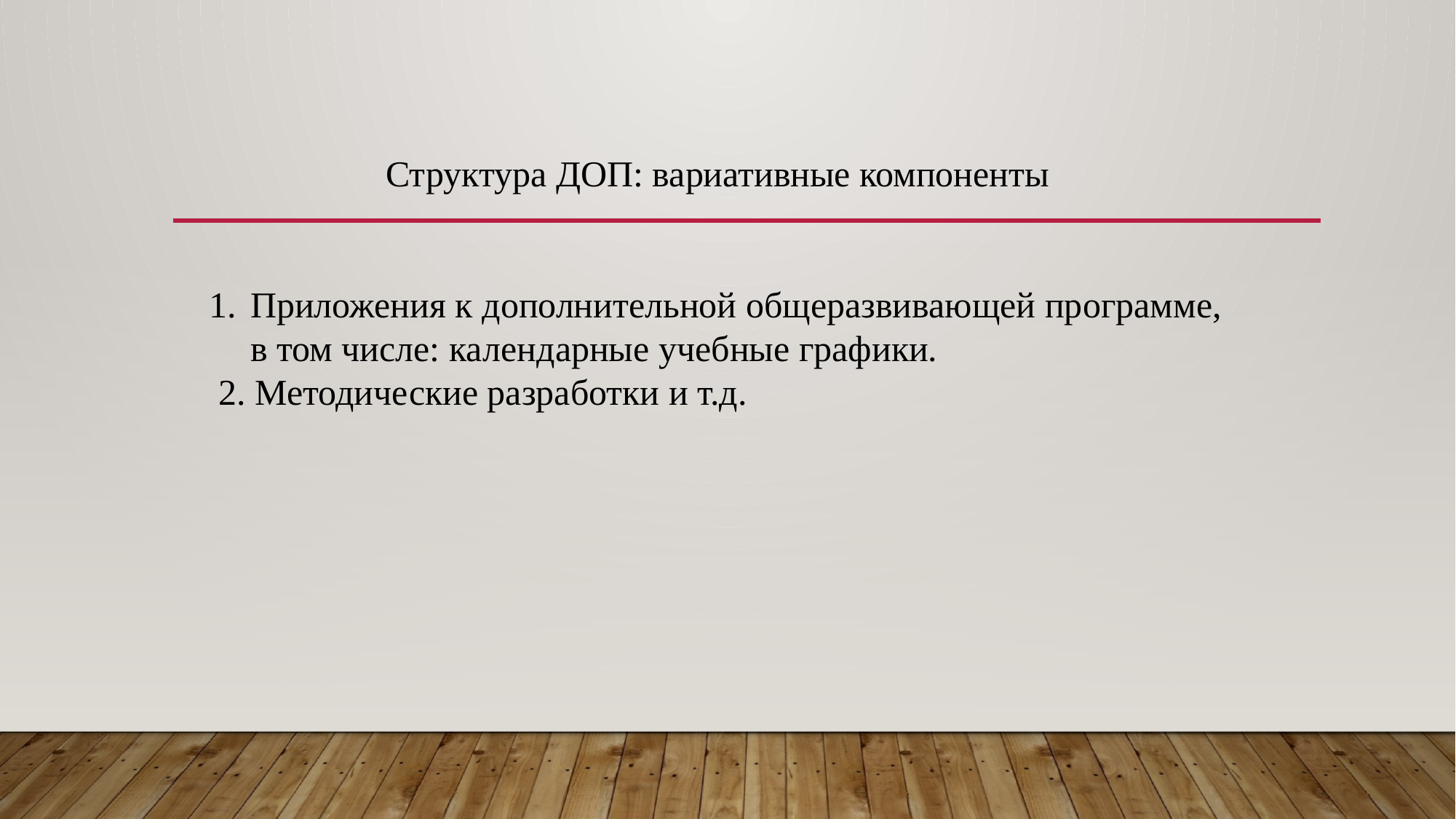

Структура ДОП: вариативные компоненты

Приложения к дополнительной общеразвивающей программе, в том числе: календарные учебные графики.
 2. Методические разработки и т.д.